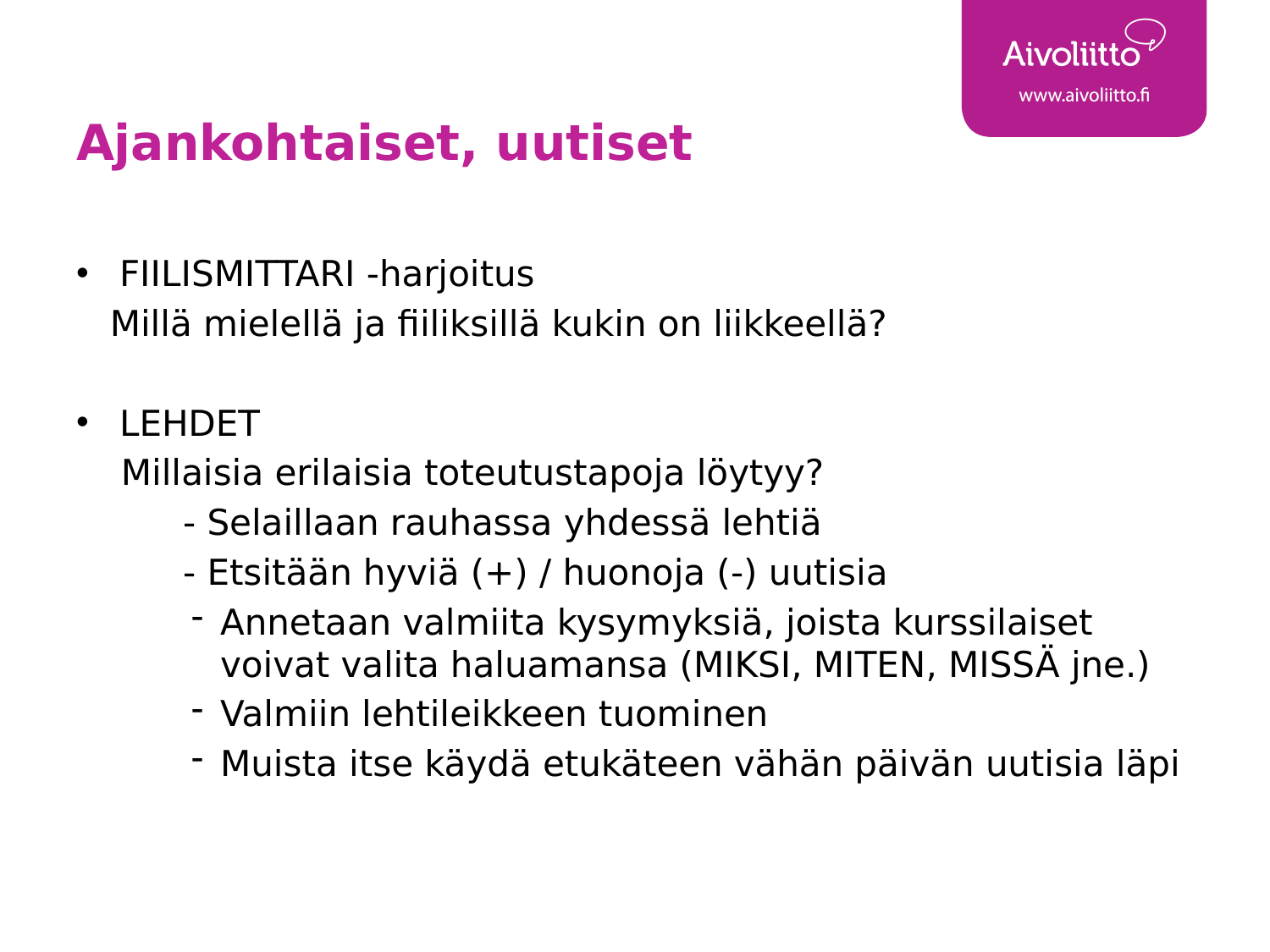

# Ajankohtaiset, uutiset
FIILISMITTARI -harjoitus
   Millä mielellä ja fiiliksillä kukin on liikkeellä?

LEHDET
    Millaisia erilaisia toteutustapoja löytyy?
		- Selaillaan rauhassa yhdessä lehtiä
    		- Etsitään hyviä (+) / huonoja (-) uutisia
Annetaan valmiita kysymyksiä, joista kurssilaiset voivat valita haluamansa (MIKSI, MITEN, MISSÄ jne.)
Valmiin lehtileikkeen tuominen
Muista itse käydä etukäteen vähän päivän uutisia läpi